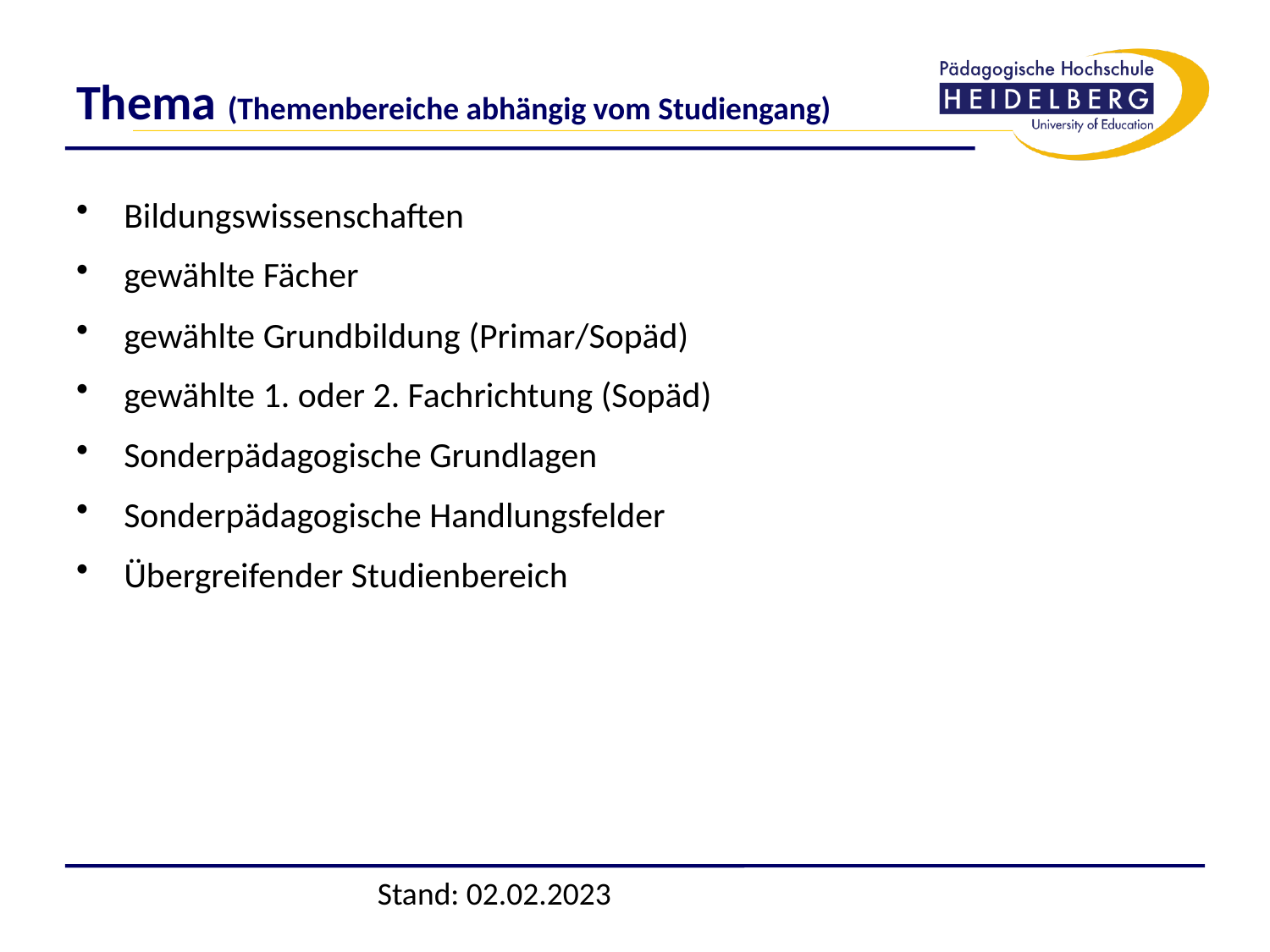

# Thema (Themenbereiche abhängig vom Studiengang)
Bildungswissenschaften
gewählte Fächer
gewählte Grundbildung (Primar/Sopäd)
gewählte 1. oder 2. Fachrichtung (Sopäd)
Sonderpädagogische Grundlagen
Sonderpädagogische Handlungsfelder
Übergreifender Studienbereich

Stand: 02.02.2023